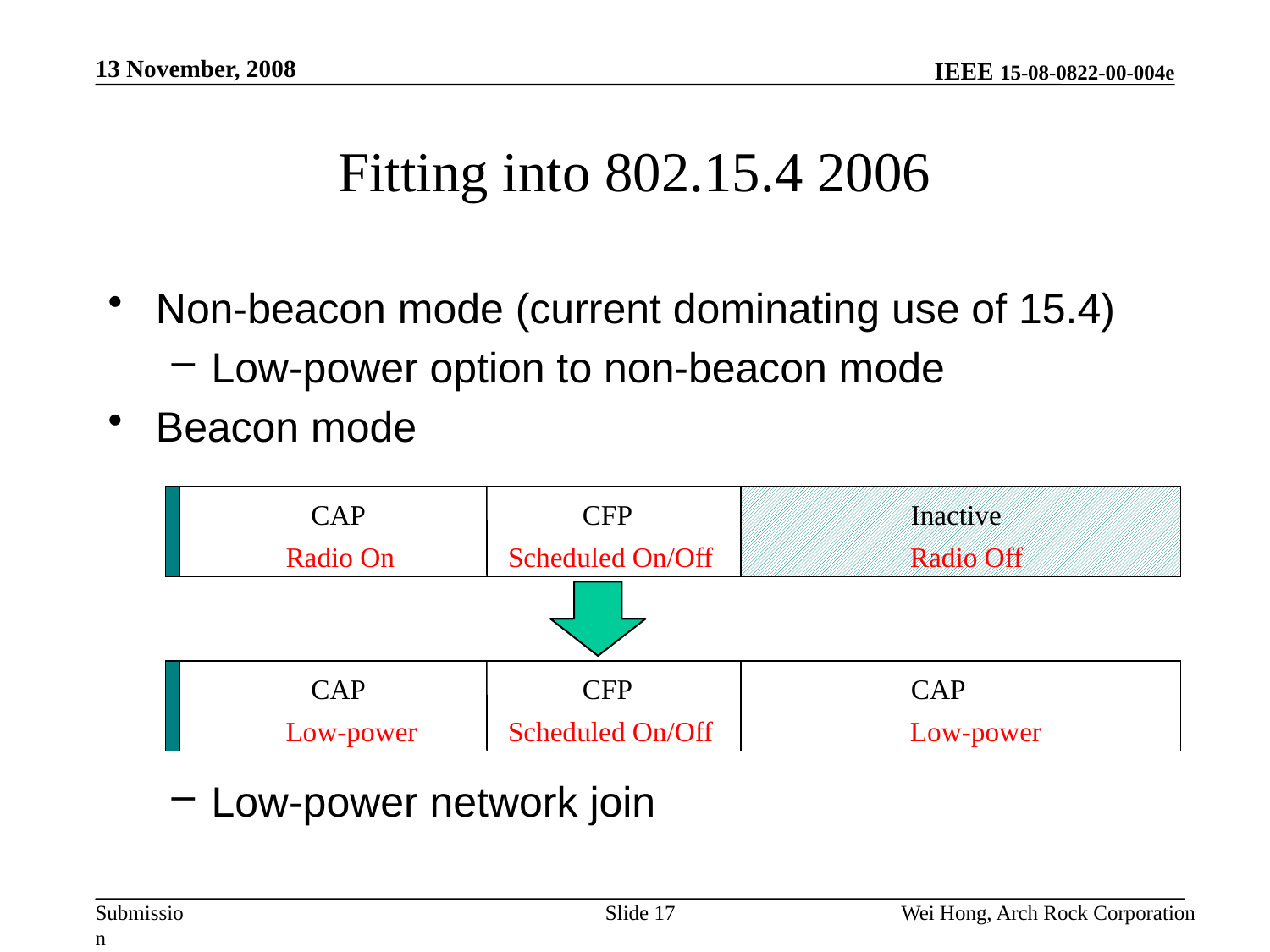

13 November, 2008
# Fitting into 802.15.4 2006
Non-beacon mode (current dominating use of 15.4)
Low-power option to non-beacon mode
Beacon mode

Low-power network join

CAP
CFP
Inactive
Radio On
Scheduled On/Off
Radio Off

CAP
CFP
CAP
Low-power
Scheduled On/Off
Low-power
Slide 17
Wei Hong, Arch Rock Corporation